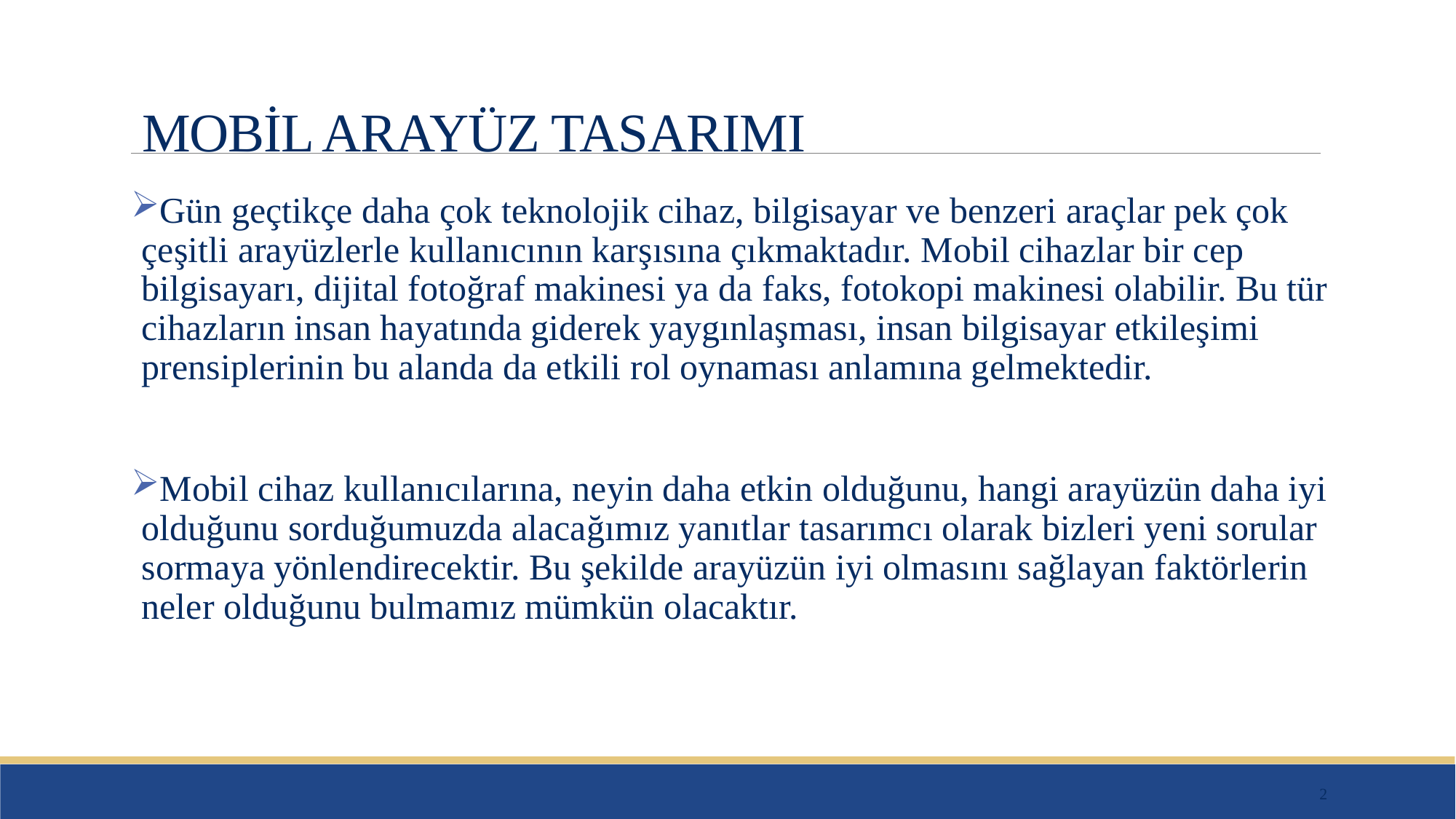

# MOBİL ARAYÜZ TASARIMI
Gün geçtikçe daha çok teknolojik cihaz, bilgisayar ve benzeri araçlar pek çok çeşitli arayüzlerle kullanıcının karşısına çıkmaktadır. Mobil cihazlar bir cep bilgisayarı, dijital fotoğraf makinesi ya da faks, fotokopi makinesi olabilir. Bu tür cihazların insan hayatında giderek yaygınlaşması, insan bilgisayar etkileşimi prensiplerinin bu alanda da etkili rol oynaması anlamına gelmektedir.

Mobil cihaz kullanıcılarına, neyin daha etkin olduğunu, hangi arayüzün daha iyi olduğunu sorduğumuzda alacağımız yanıtlar tasarımcı olarak bizleri yeni sorular sormaya yönlendirecektir. Bu şekilde arayüzün iyi olmasını sağlayan faktörlerin neler olduğunu bulmamız mümkün olacaktır.
2